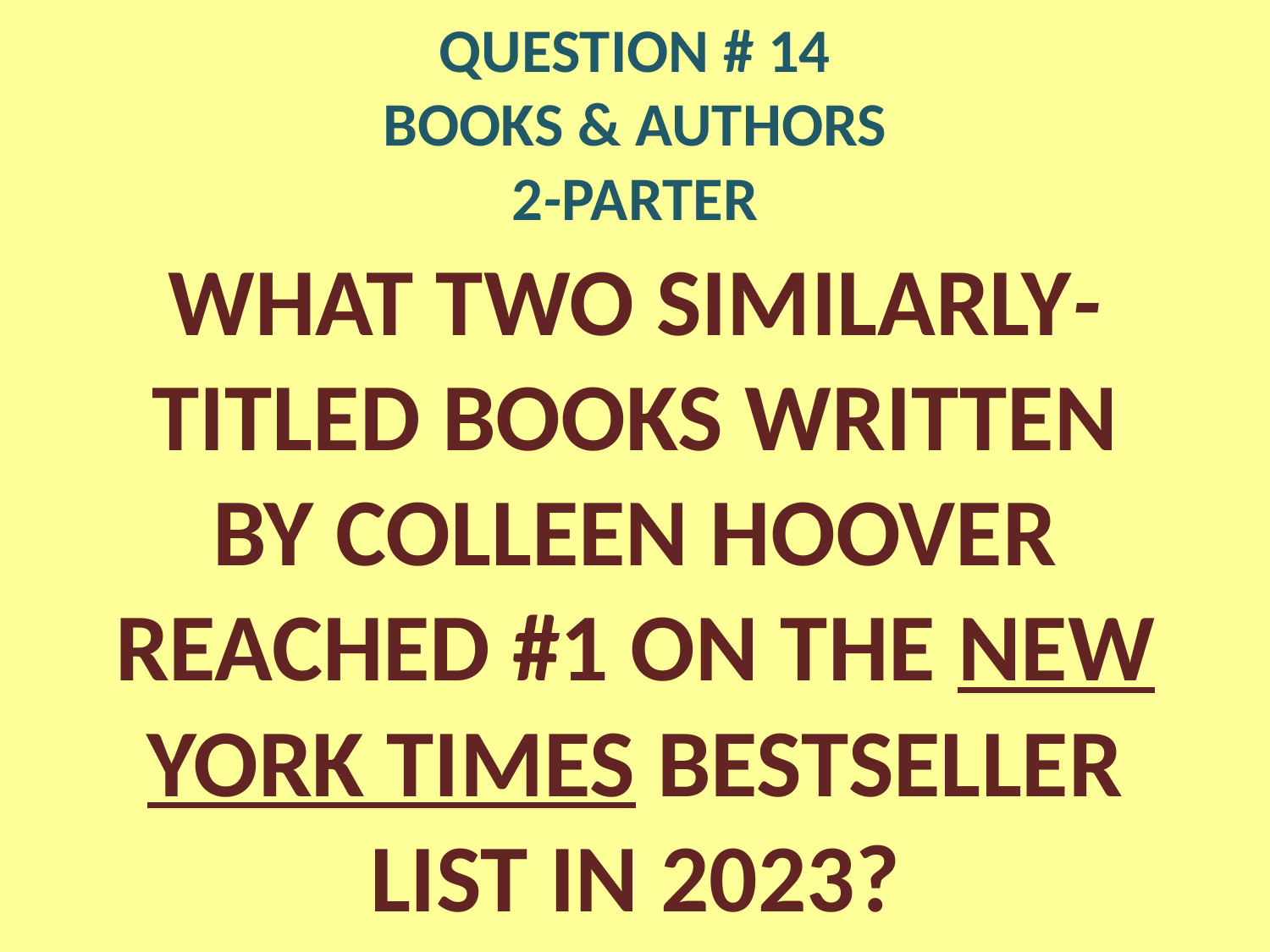

# QUESTION # 14 BOOKS & AUTHORS 2-PARTER
WHAT TWO SIMILARLY-TITLED BOOKS WRITTEN BY COLLEEN HOOVER REACHED #1 ON THE NEW YORK TIMES BESTSELLER LIST IN 2023?